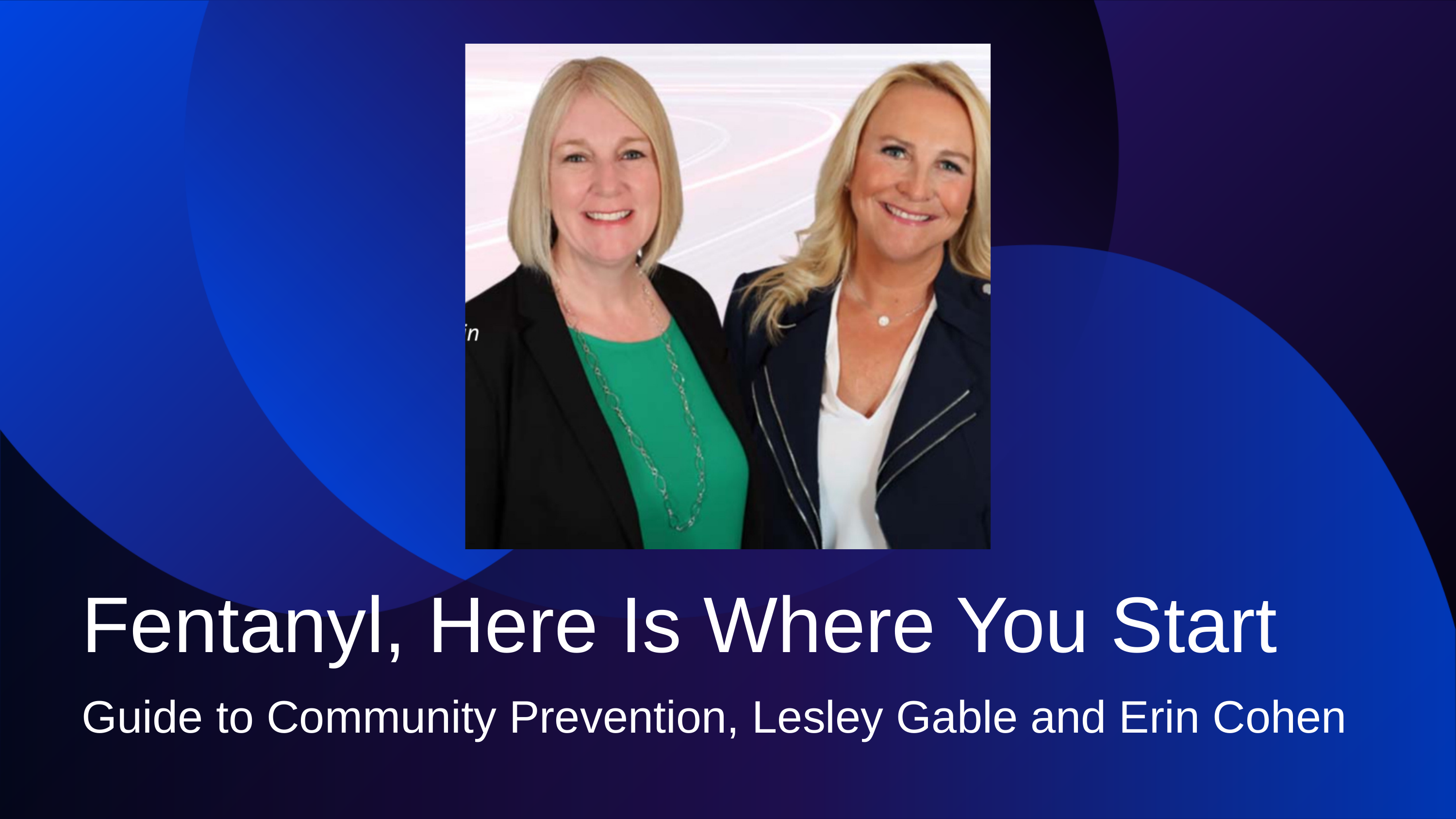

Fentanyl, Here Is Where You Start
Guide to Community Prevention, Lesley Gable and Erin Cohen